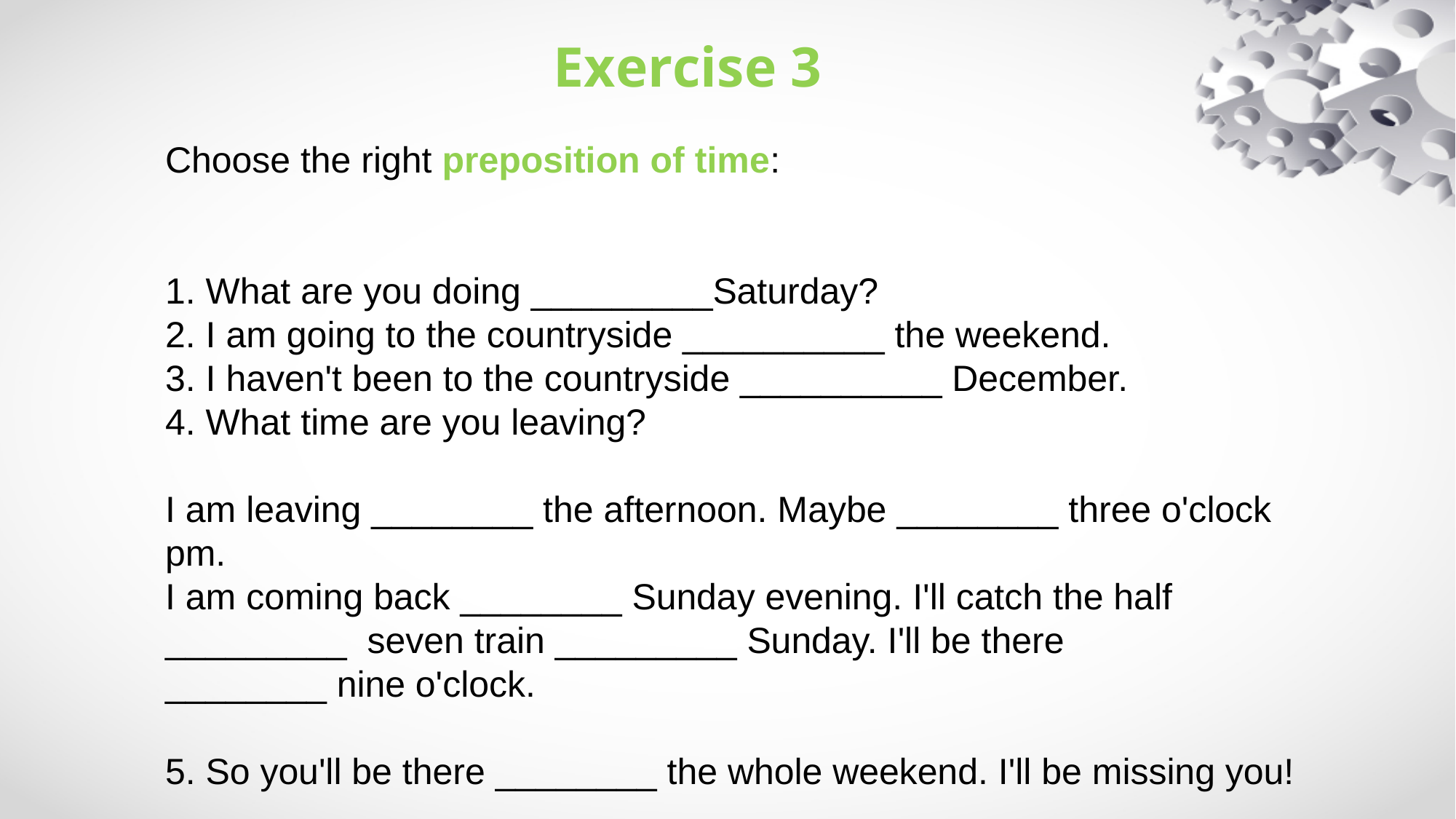

Exercise 3
Choose the right preposition of time:

 What are you doing _________Saturday?
 I am going to the countryside __________ the weekend.
 I haven't been to the countryside __________ December.
 What time are you leaving?
I am leaving ________ the afternoon. Maybe ________ three o'clock pm.
I am coming back ________ Sunday evening. I'll catch the half _________  seven train _________ Sunday. I'll be there ________ nine o'clock.

5. So you'll be there ________ the whole weekend. I'll be missing you!